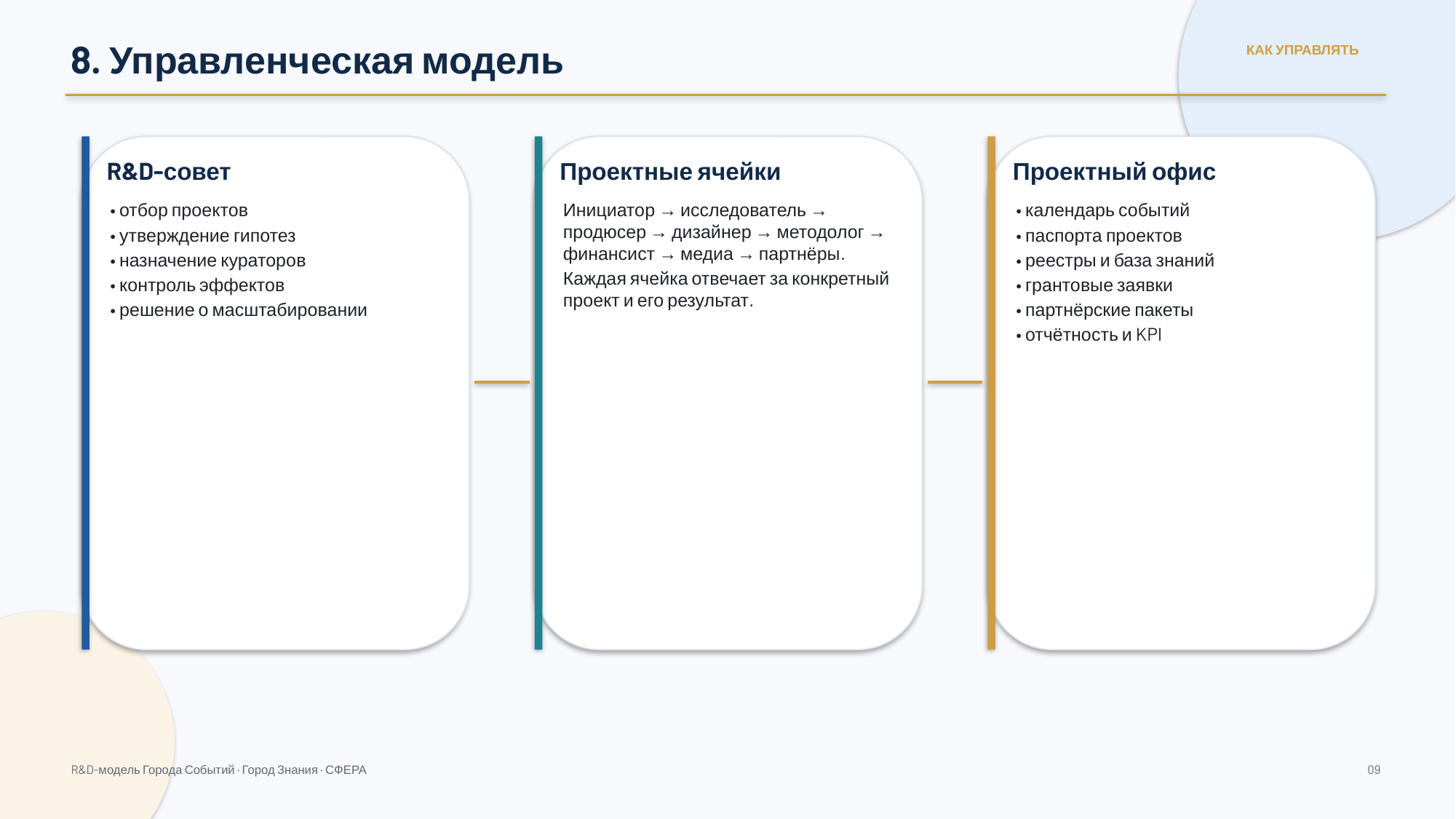

8. Управленческая модель
КАК УПРАВЛЯТЬ

R&D-совет
Проектные ячейки
Проектный офис
• отбор проектов
• утверждение гипотез
• назначение кураторов
• контроль эффектов
• решение о масштабировании
Инициатор → исследователь → продюсер → дизайнер → методолог → финансист → медиа → партнёры.
Каждая ячейка отвечает за конкретный проект и его результат.
• календарь событий
• паспорта проектов
• реестры и база знаний
• грантовые заявки
• партнёрские пакеты
• отчётность и KPI

R&D-модель Города Событий · Город Знания · СФЕРА
09